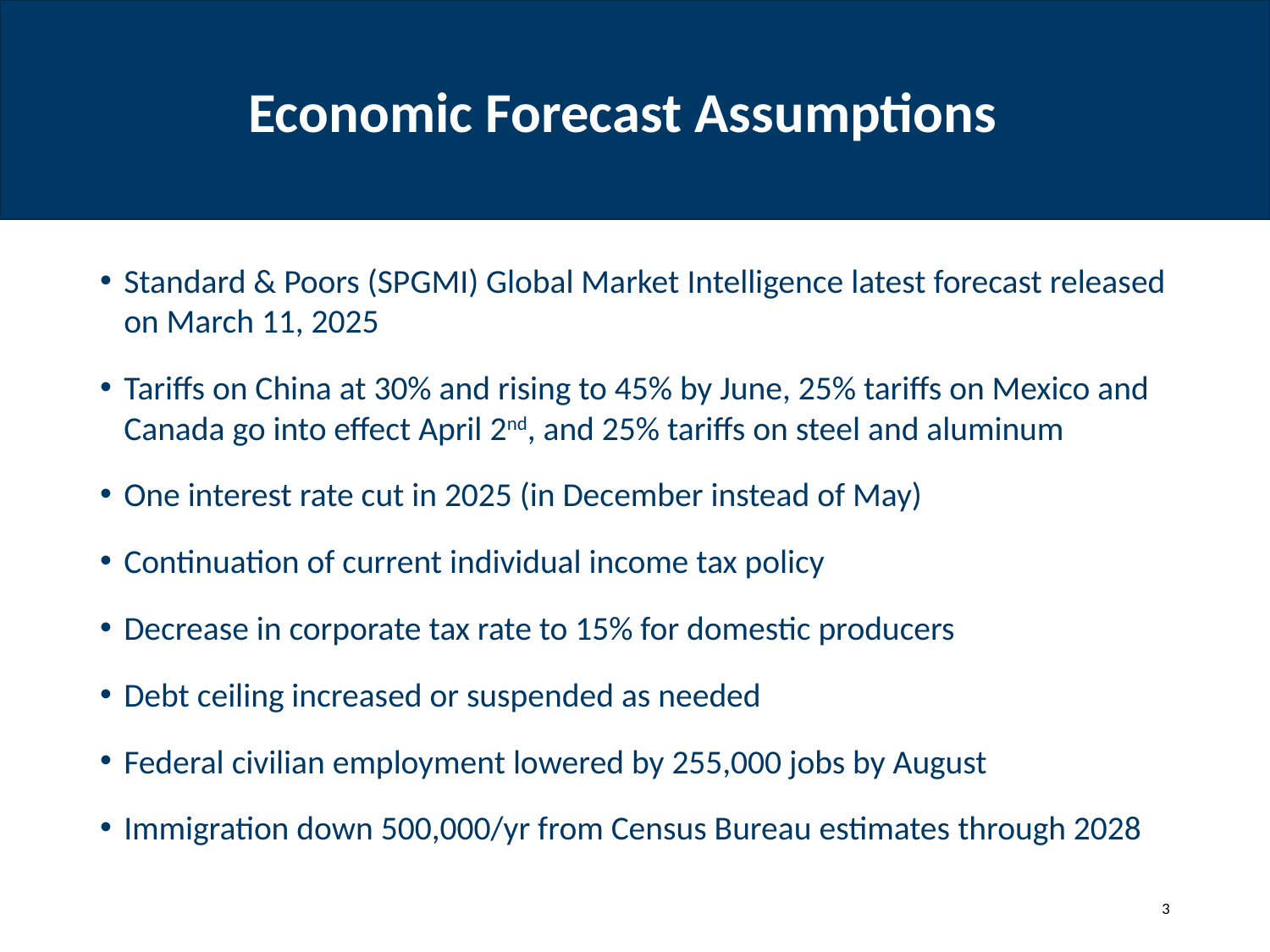

# Economic Forecast Assumptions
Standard & Poors (SPGMI) Global Market Intelligence latest forecast released on March 11, 2025
Tariffs on China at 30% and rising to 45% by June, 25% tariffs on Mexico and Canada go into effect April 2nd, and 25% tariffs on steel and aluminum
One interest rate cut in 2025 (in December instead of May)
Continuation of current individual income tax policy
Decrease in corporate tax rate to 15% for domestic producers
Debt ceiling increased or suspended as needed
Federal civilian employment lowered by 255,000 jobs by August
Immigration down 500,000/yr from Census Bureau estimates through 2028
3